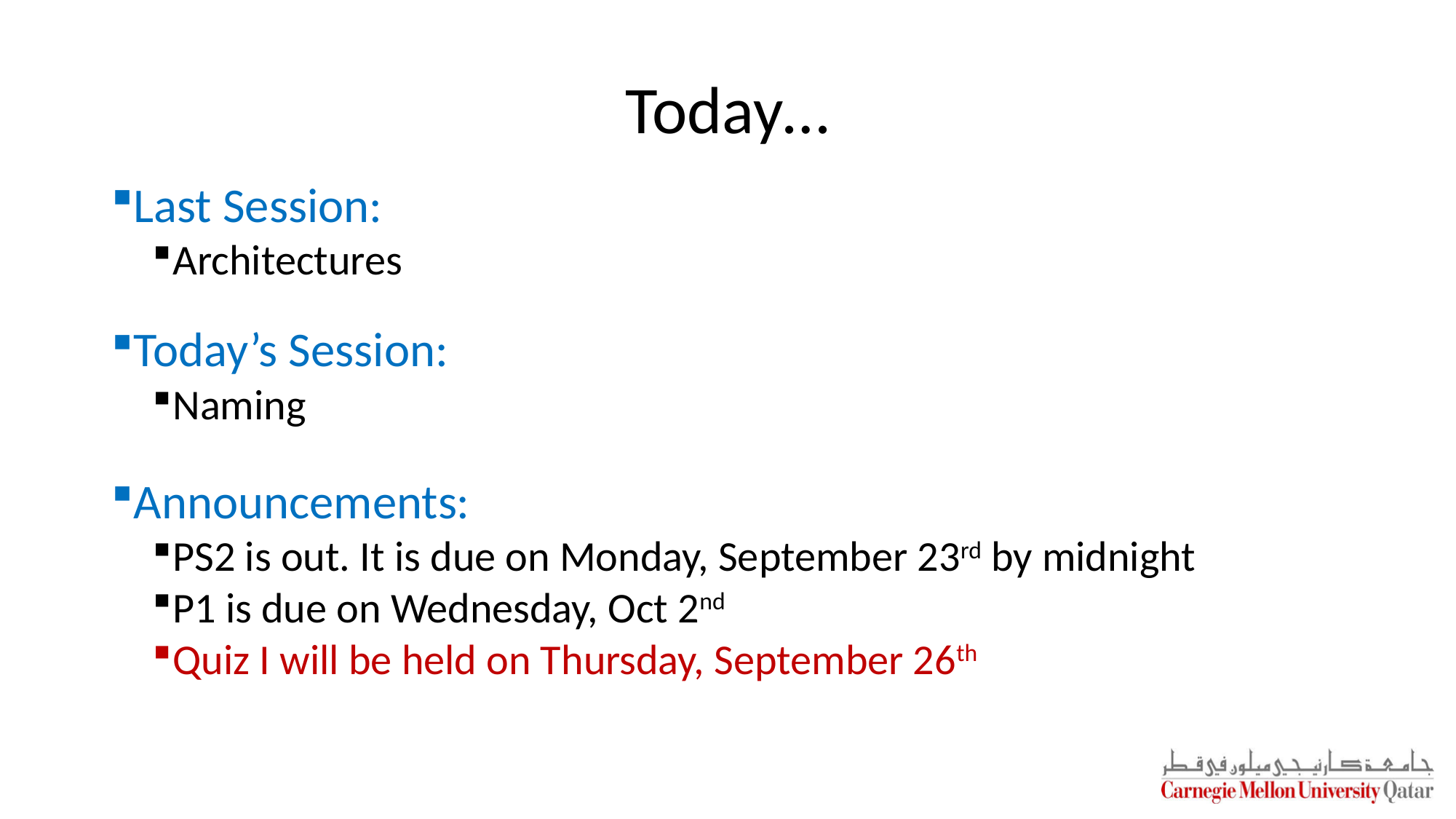

# Today…
Last Session:
Architectures

Today’s Session:
Naming

Announcements:
PS2 is out. It is due on Monday, September 23rd by midnight
P1 is due on Wednesday, Oct 2nd
Quiz I will be held on Thursday, September 26th